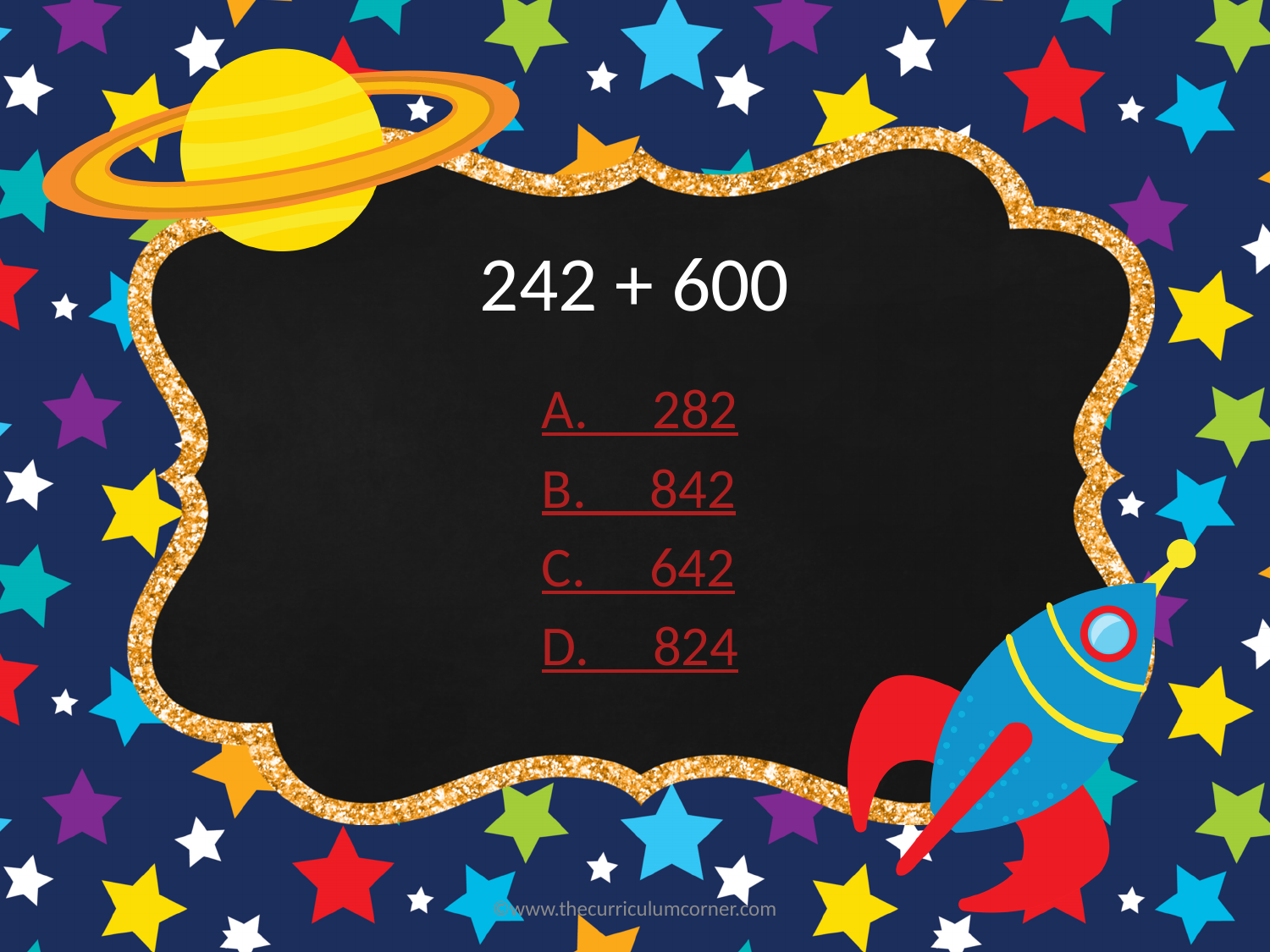

# 242 + 600
A.     282
B.     842
C.     642
D.     824
©www.thecurriculumcorner.com